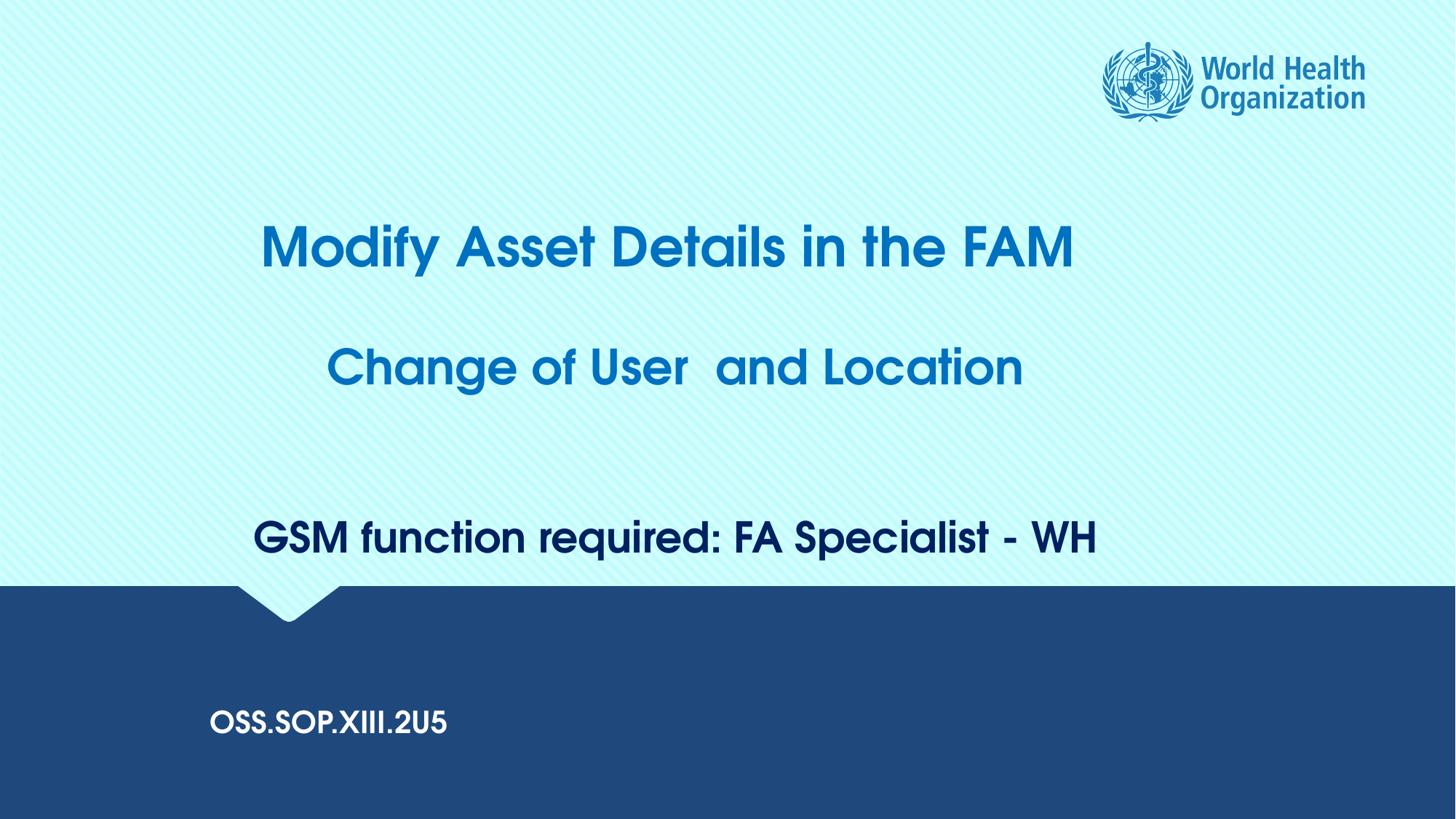

Modify Asset Details in the FAM

Change of User  and Location

GSM function required: FA Specialist - WH
OSS.SOP.XIII.2U5